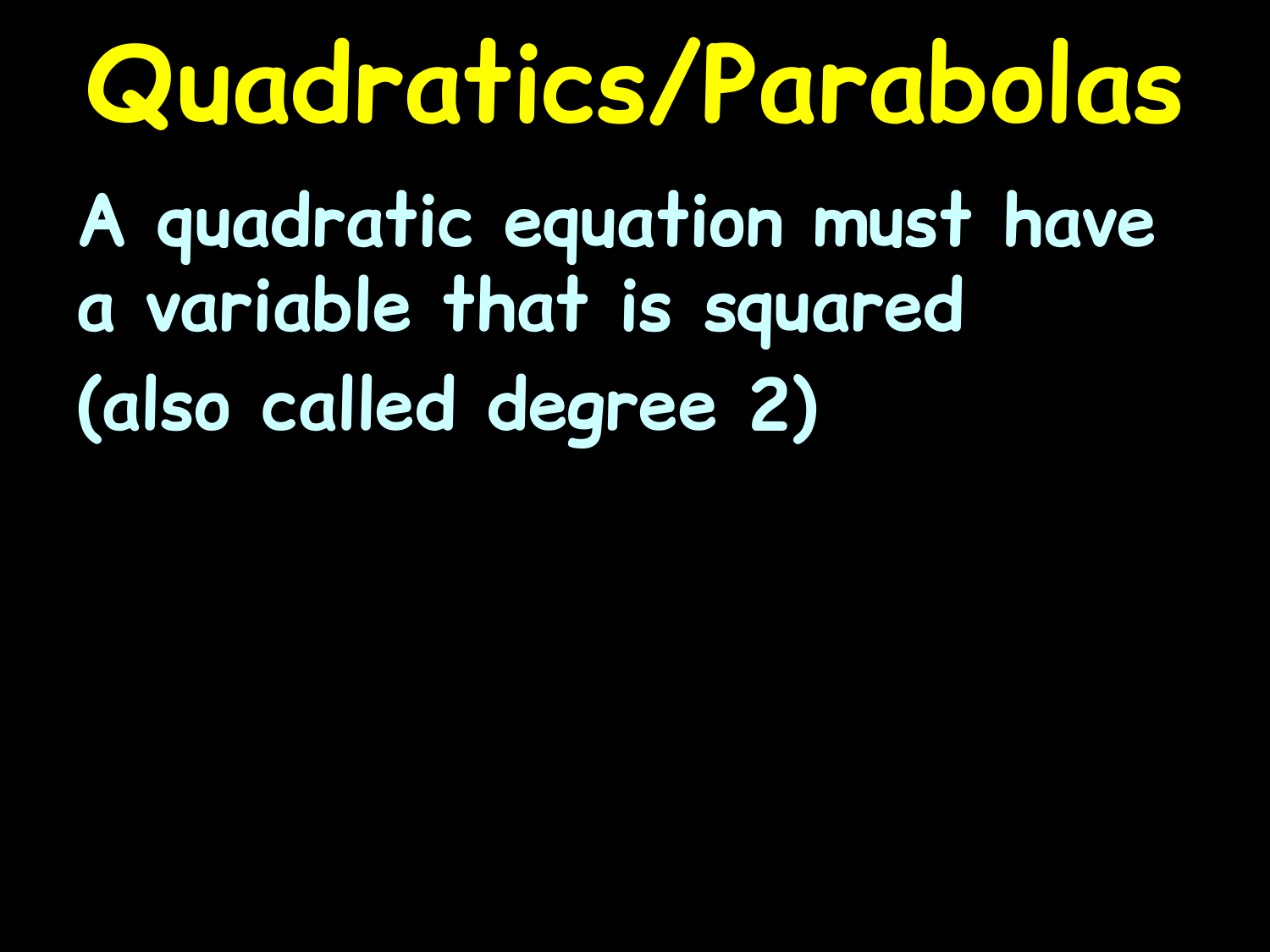

# Quadratics/Parabolas
A quadratic equation must have a variable that is squared
(also called degree 2)